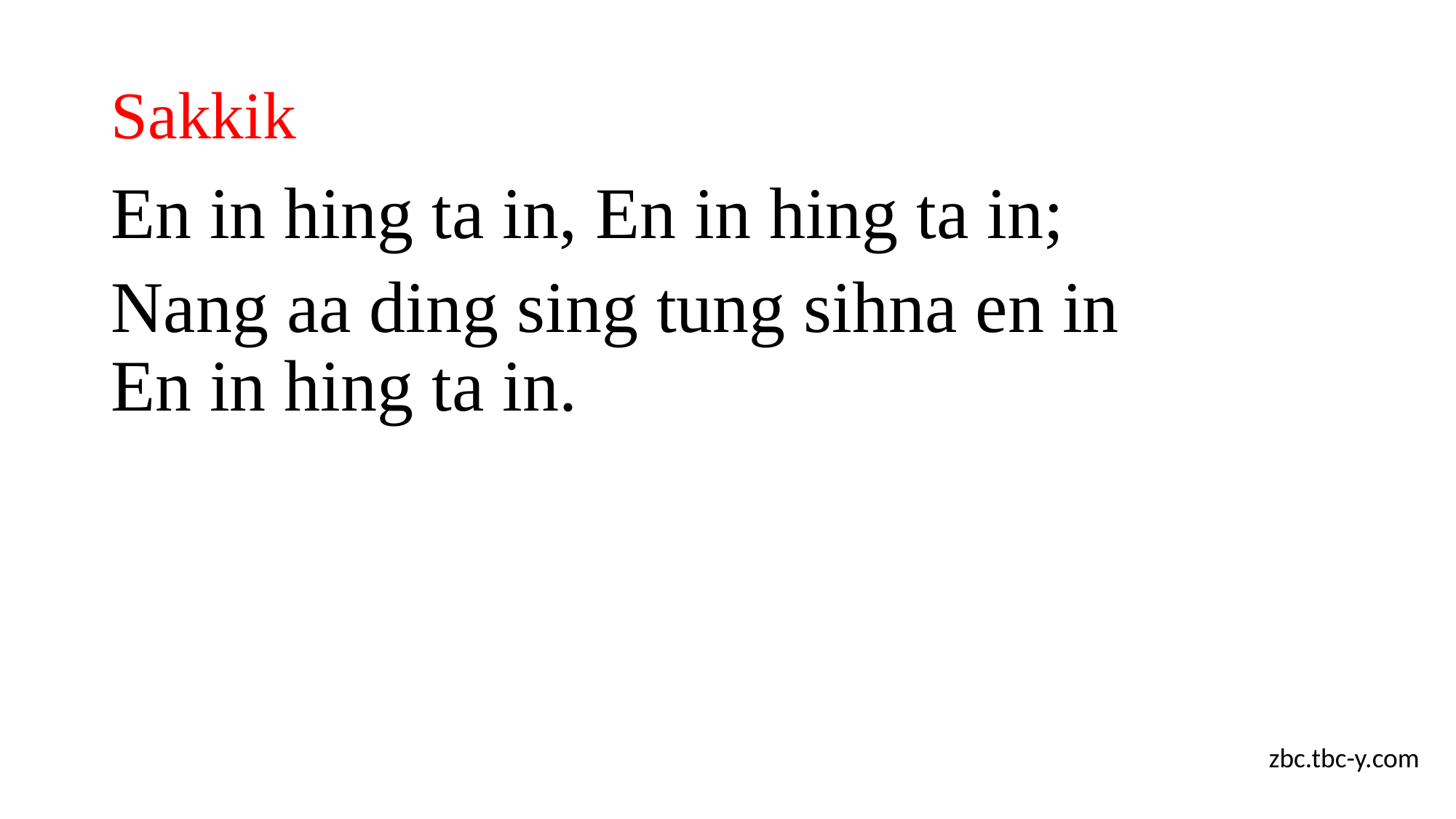

# Sakkik
En in hing ta in, En in hing ta in;
Nang aa ding sing tung sihna en in
En in hing ta in.

zbc.tbc-y.com